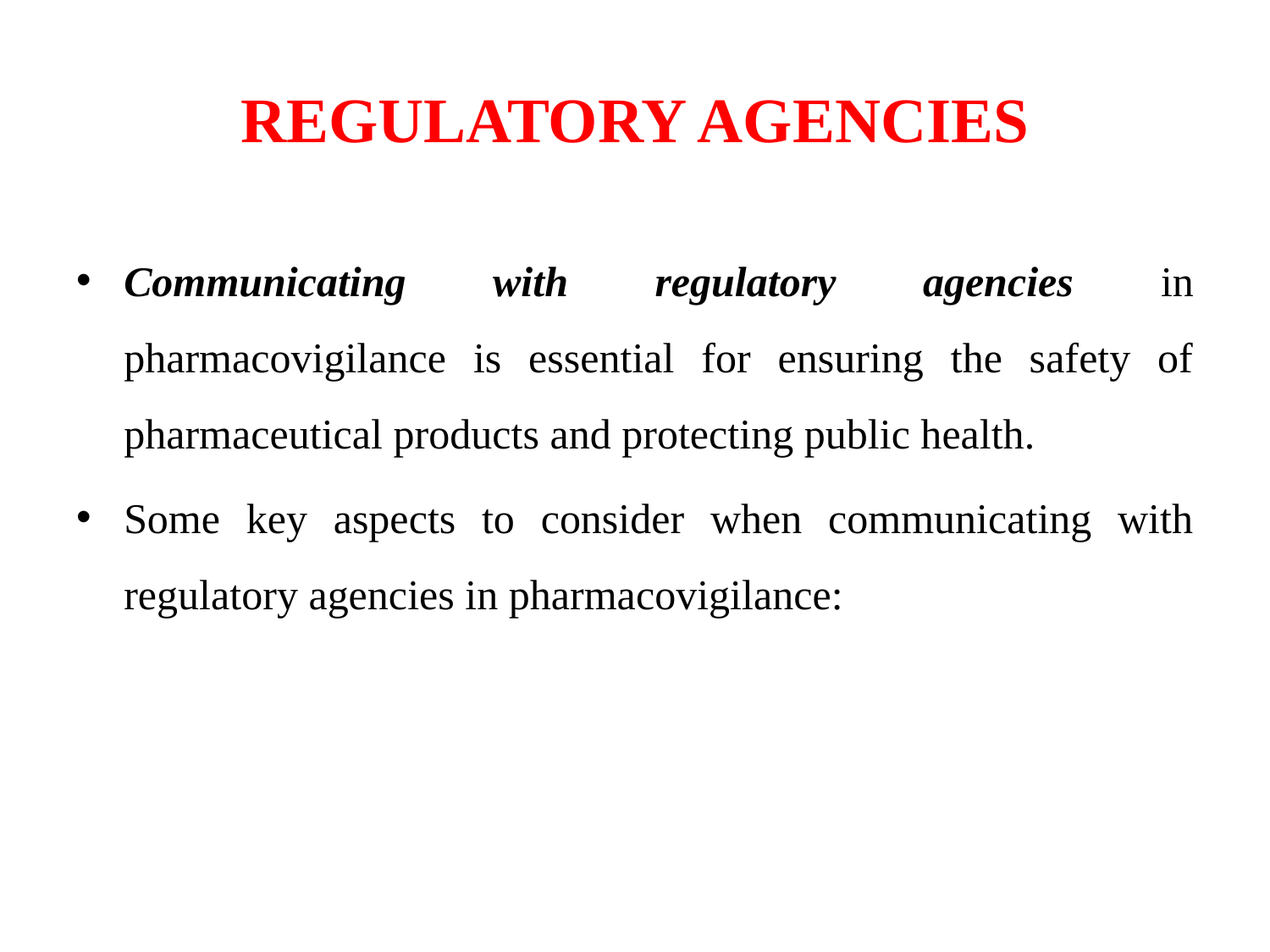

# REGULATORY AGENCIES
Communicating with regulatory agencies in pharmacovigilance is essential for ensuring the safety of pharmaceutical products and protecting public health.
Some key aspects to consider when communicating with regulatory agencies in pharmacovigilance: